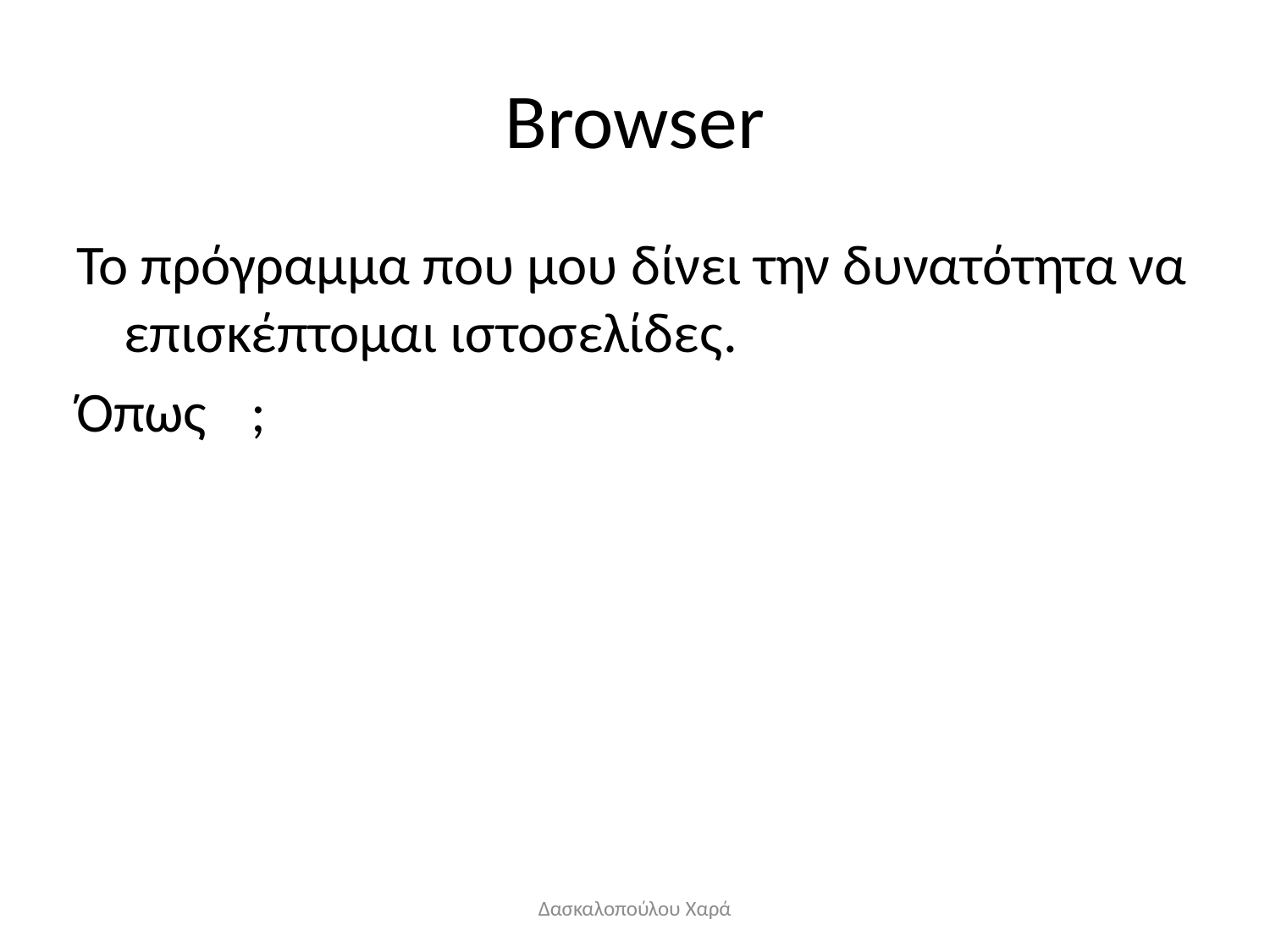

# Browser
Το πρόγραμμα που μου δίνει την δυνατότητα να επισκέπτομαι ιστοσελίδες.
Όπως	;
Δασκαλοπούλου Χαρά